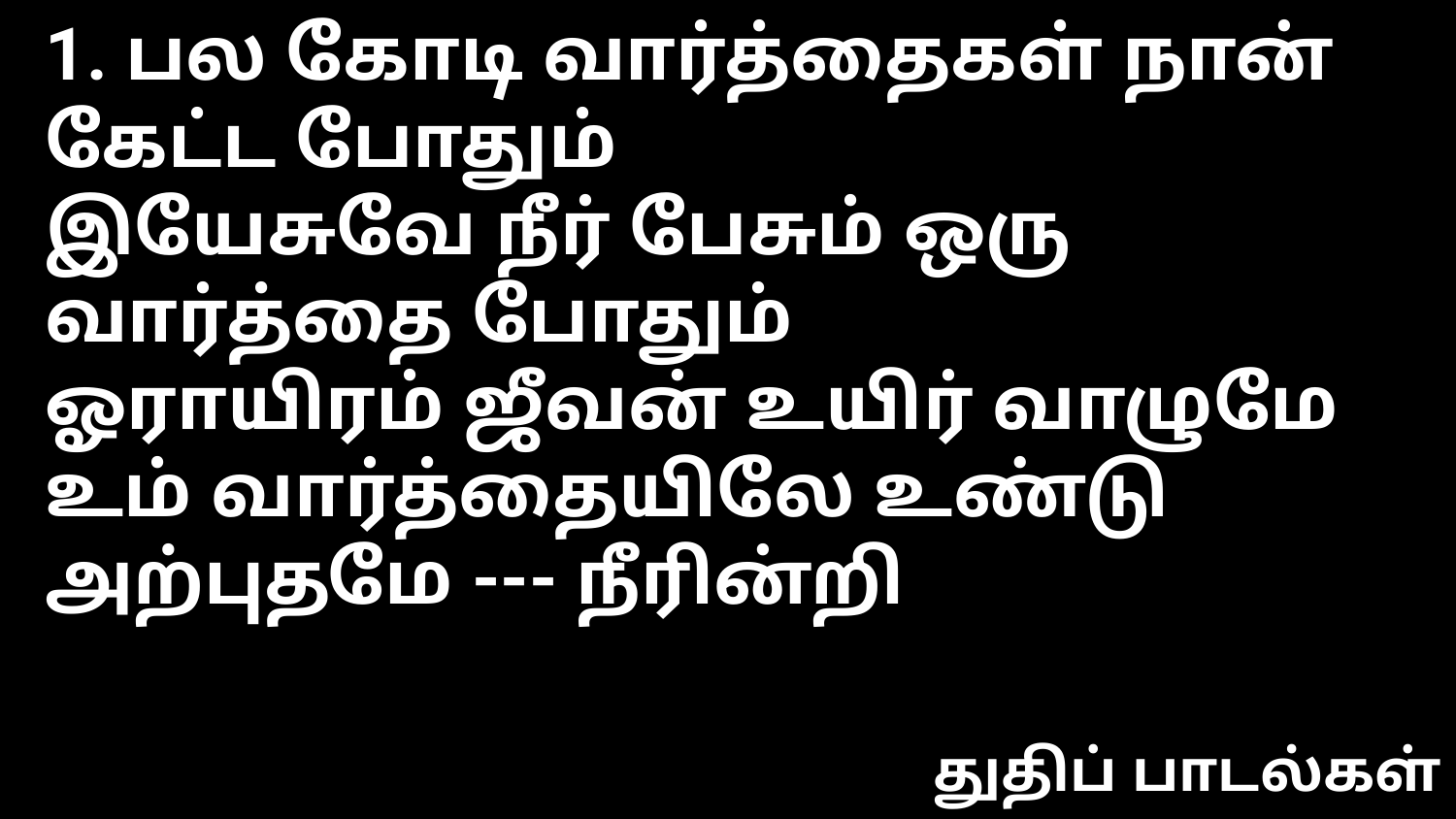

1. பல கோடி வார்த்தைகள் நான் கேட்ட போதும்
இயேசுவே நீர் பேசும் ஒரு வார்த்தை போதும்
ஓராயிரம் ஜீவன் உயிர் வாழுமே
உம் வார்த்தையிலே உண்டு அற்புதமே --- நீரின்றி

துதிப் பாடல்கள்